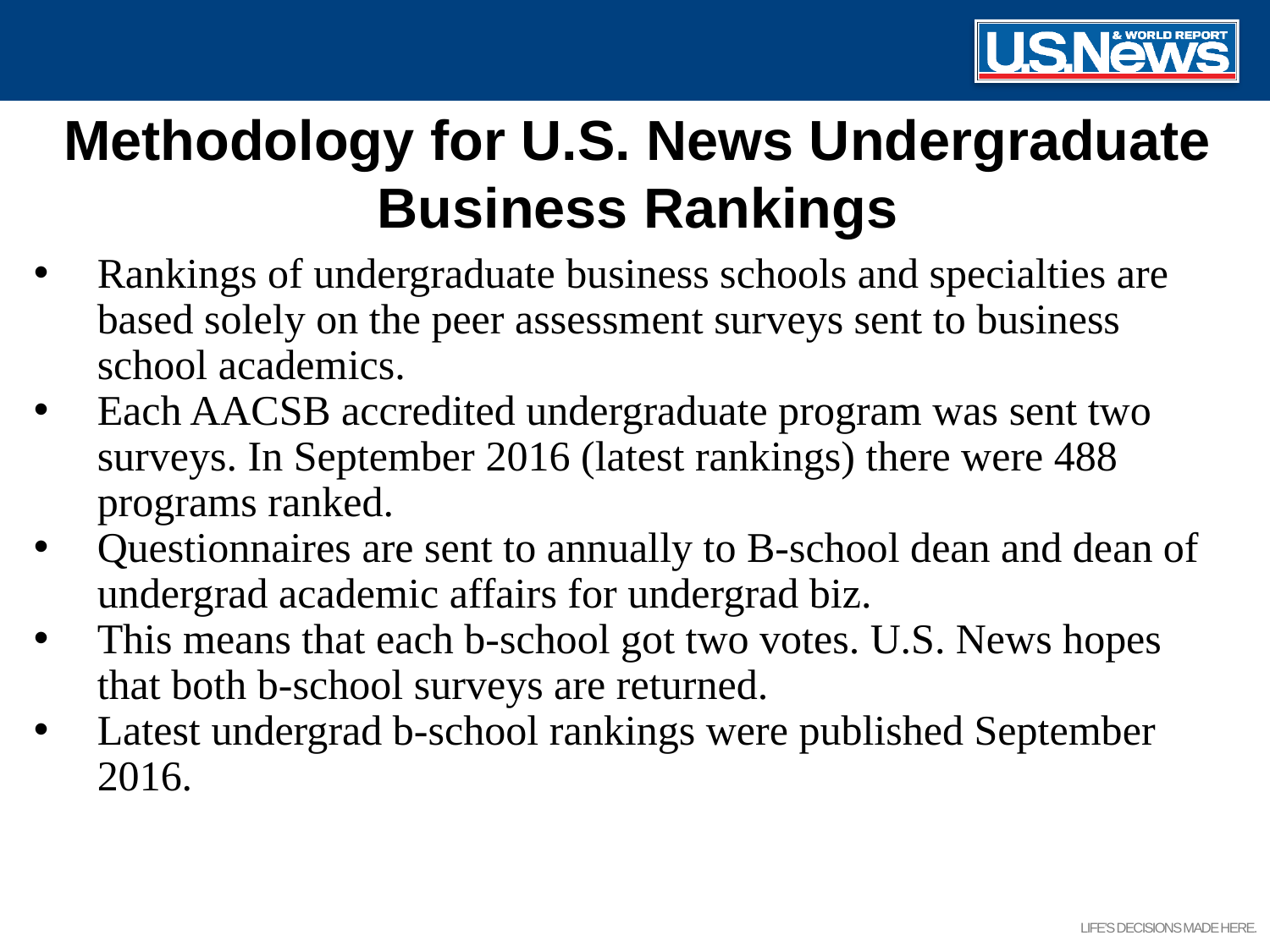

# Methodology for U.S. News Undergraduate Business Rankings
Rankings of undergraduate business schools and specialties are based solely on the peer assessment surveys sent to business school academics.
Each AACSB accredited undergraduate program was sent two surveys. In September 2016 (latest rankings) there were 488 programs ranked.
Questionnaires are sent to annually to B-school dean and dean of undergrad academic affairs for undergrad biz.
This means that each b-school got two votes. U.S. News hopes that both b-school surveys are returned.
Latest undergrad b-school rankings were published September 2016.